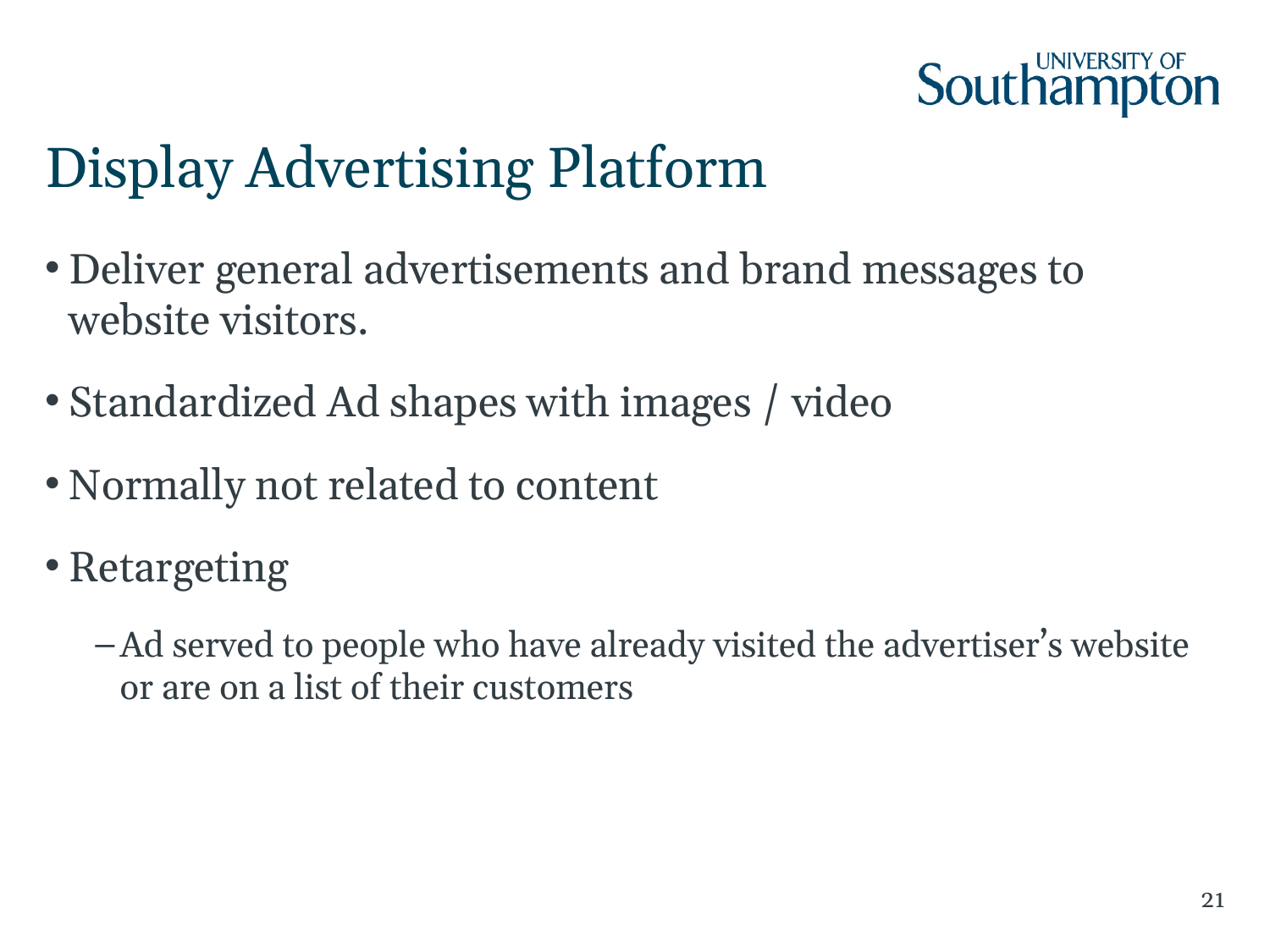

# Display Advertising Platform
Deliver general advertisements and brand messages to website visitors.
Standardized Ad shapes with images / video
Normally not related to content
Retargeting
Ad served to people who have already visited the advertiser’s website or are on a list of their customers
21